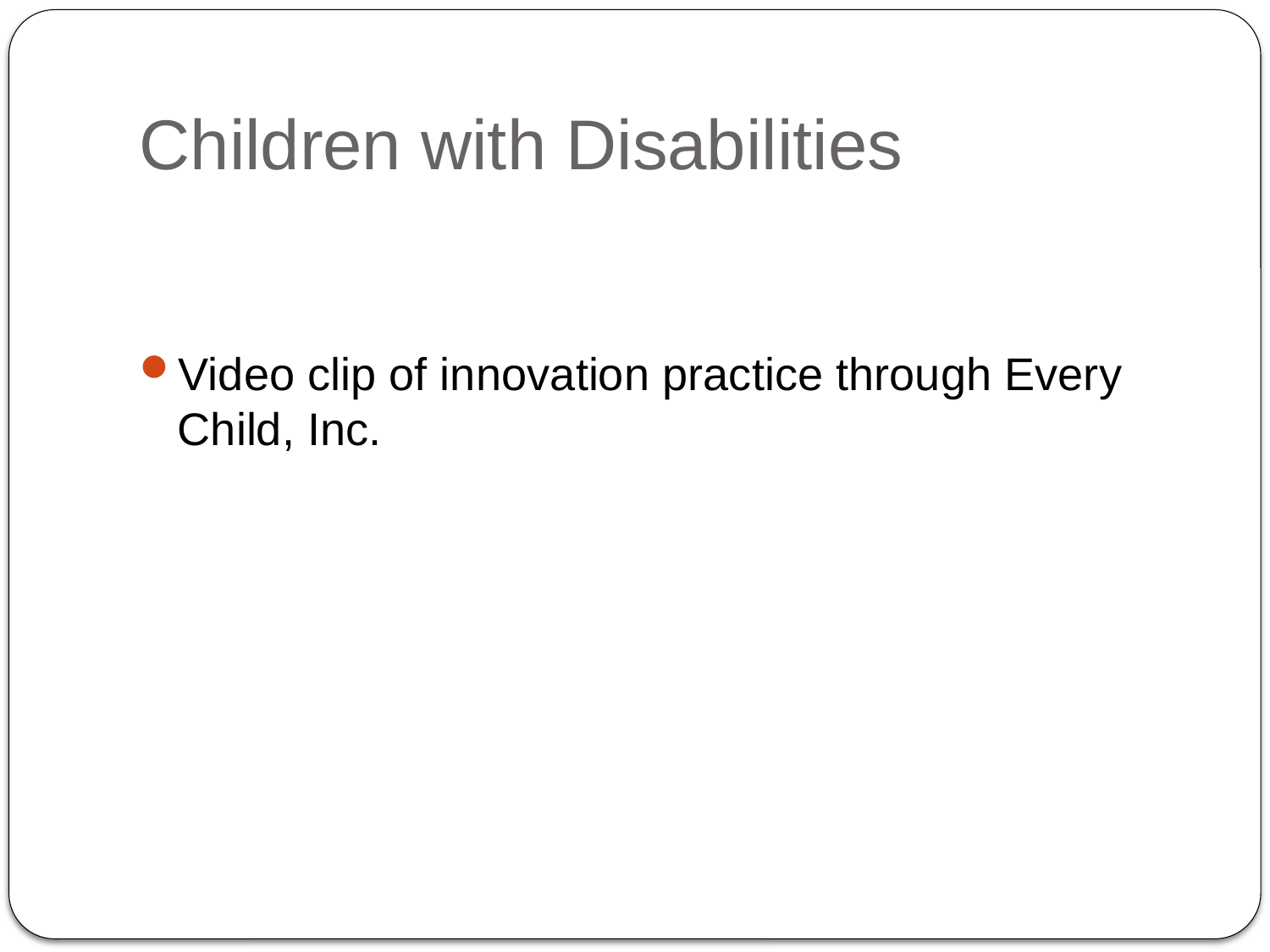

# Children with Disabilities
Video clip of innovation practice through Every Child, Inc.